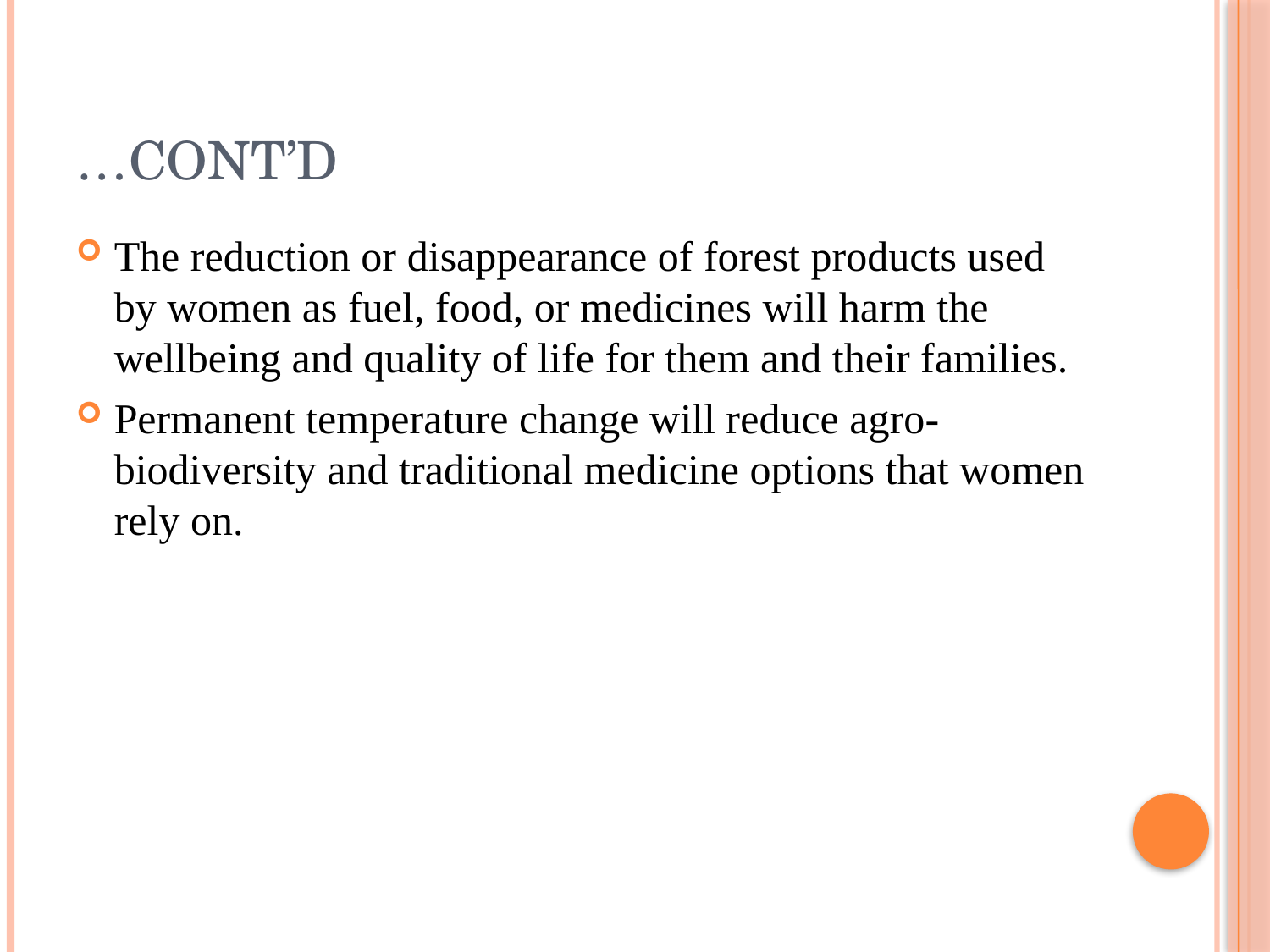

# …Cont’d
The reduction or disappearance of forest products used by women as fuel, food, or medicines will harm the wellbeing and quality of life for them and their families.
Permanent temperature change will reduce agro-biodiversity and traditional medicine options that women rely on.